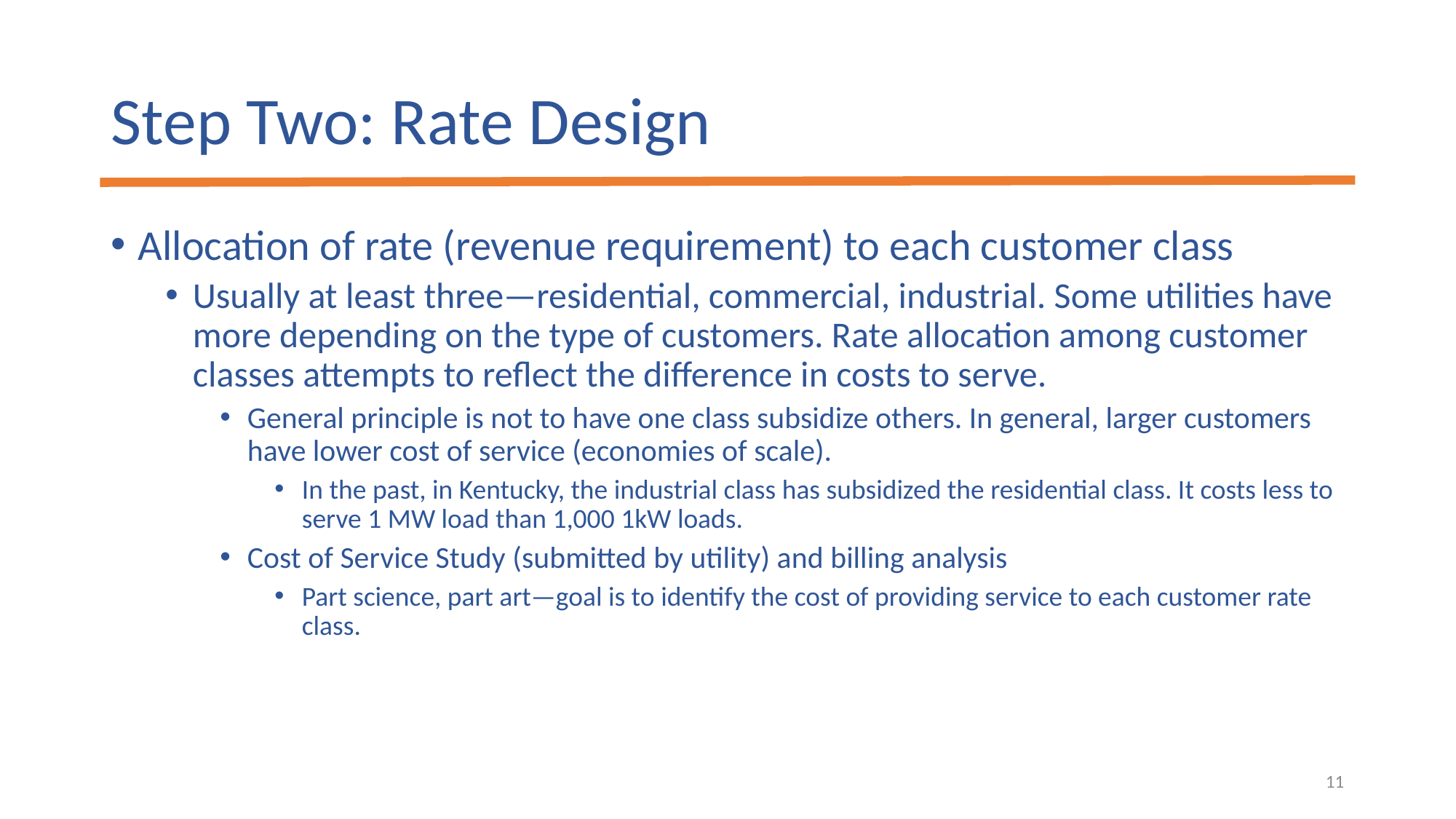

# Step Two: Rate Design
Allocation of rate (revenue requirement) to each customer class
Usually at least three—residential, commercial, industrial. Some utilities have more depending on the type of customers. Rate allocation among customer classes attempts to reflect the difference in costs to serve.
General principle is not to have one class subsidize others. In general, larger customers have lower cost of service (economies of scale).
In the past, in Kentucky, the industrial class has subsidized the residential class. It costs less to serve 1 MW load than 1,000 1kW loads.
Cost of Service Study (submitted by utility) and billing analysis
Part science, part art—goal is to identify the cost of providing service to each customer rate class.

11